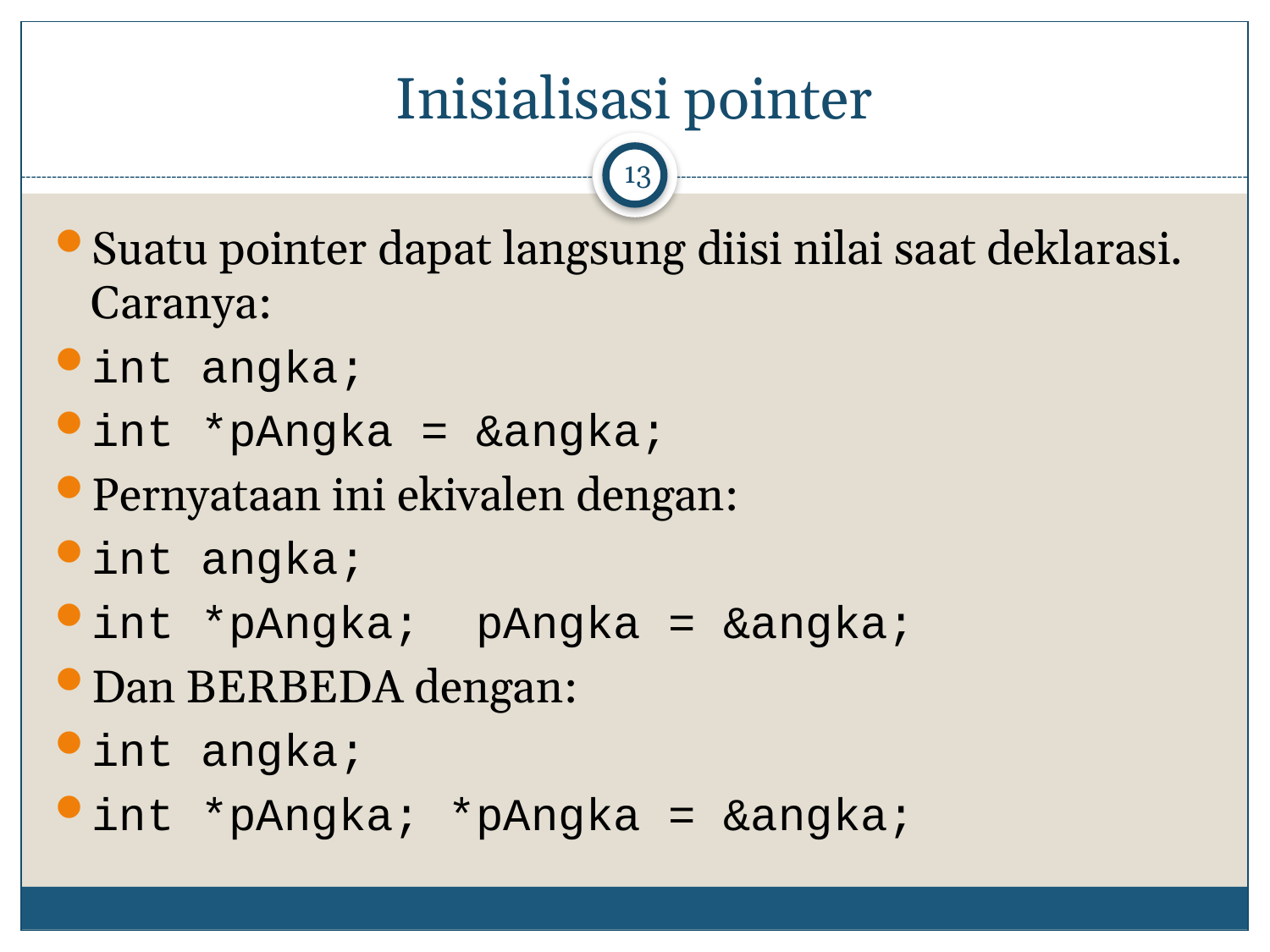

# Inisialisasi pointer
13
Suatu pointer dapat langsung diisi nilai saat deklarasi. Caranya:
int angka;
int *pAngka = &angka;
Pernyataan ini ekivalen dengan:
int angka;
int *pAngka;  pAngka = &angka;
Dan BERBEDA dengan:
int angka;
int *pAngka; *pAngka = &angka;